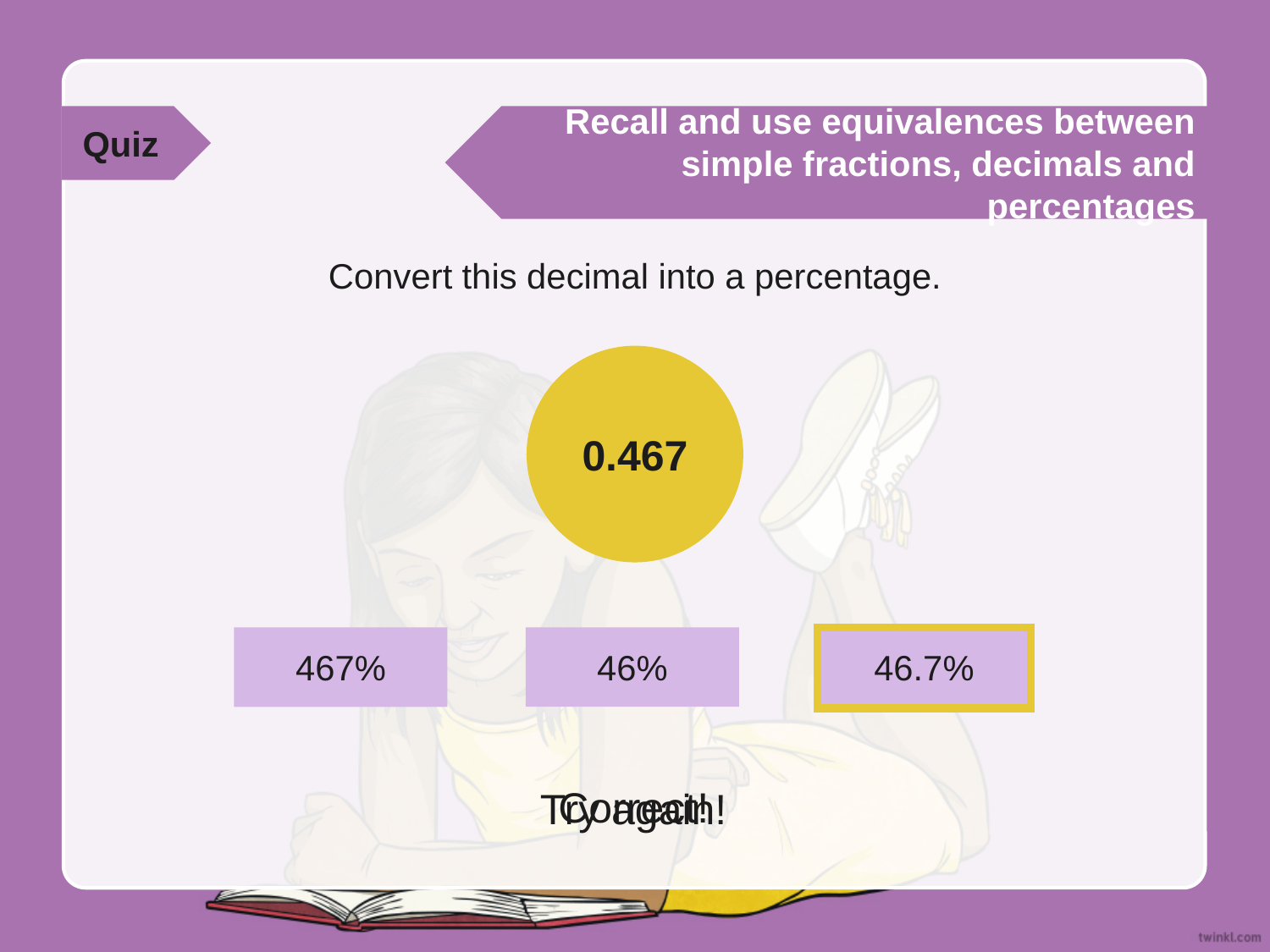

Quiz
Recall and use equivalences between simple fractions, decimals and percentages
Convert this decimal into a percentage.
0.467
46%
46.7%

467%
Correct!
Try again!